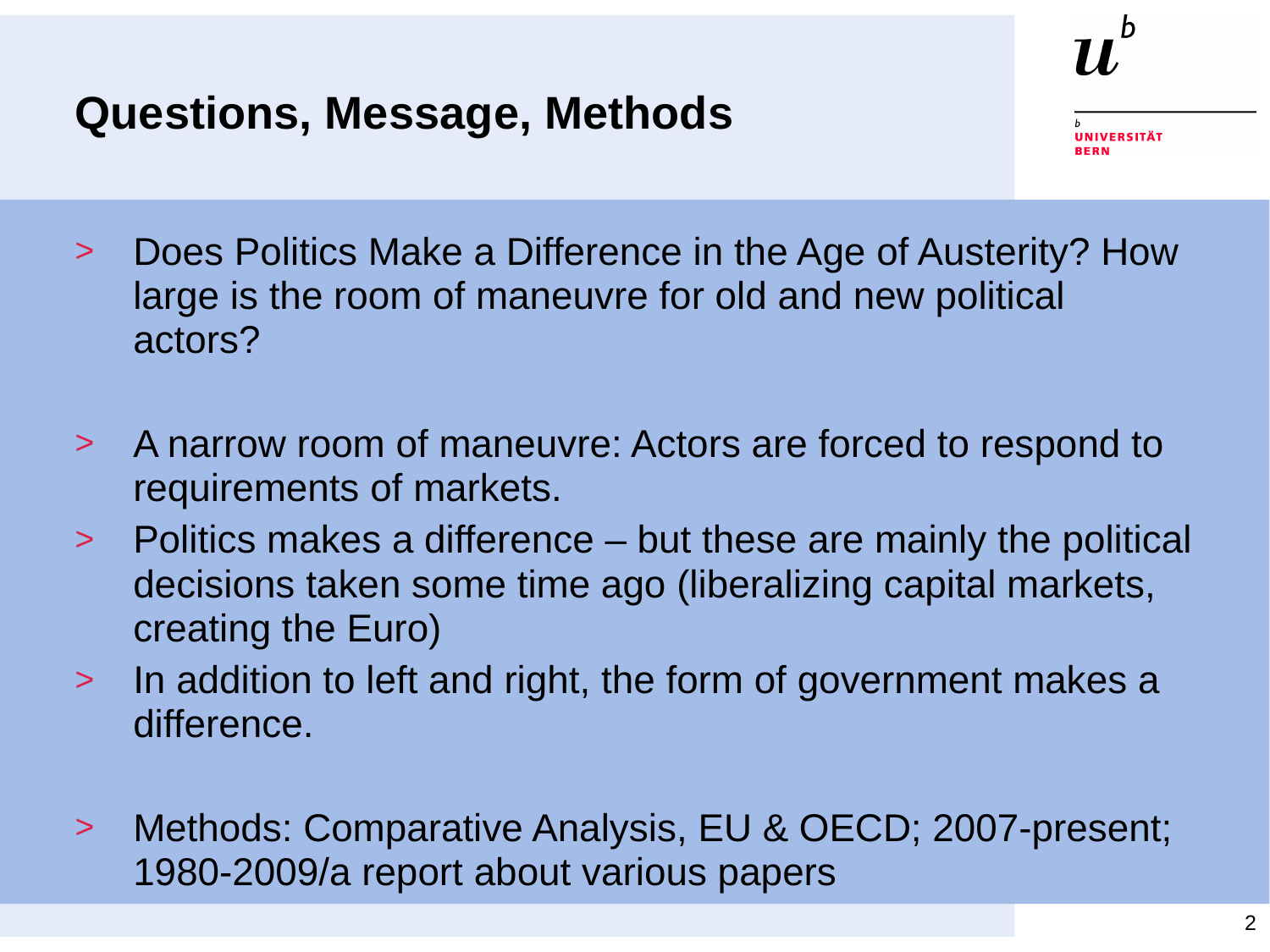

# Questions, Message, Methods
Does Politics Make a Difference in the Age of Austerity? How large is the room of maneuvre for old and new political actors?

A narrow room of maneuvre: Actors are forced to respond to requirements of markets.
Politics makes a difference – but these are mainly the political decisions taken some time ago (liberalizing capital markets, creating the Euro)
In addition to left and right, the form of government makes a difference.

Methods: Comparative Analysis, EU & OECD; 2007-present; 1980-2009/a report about various papers
2